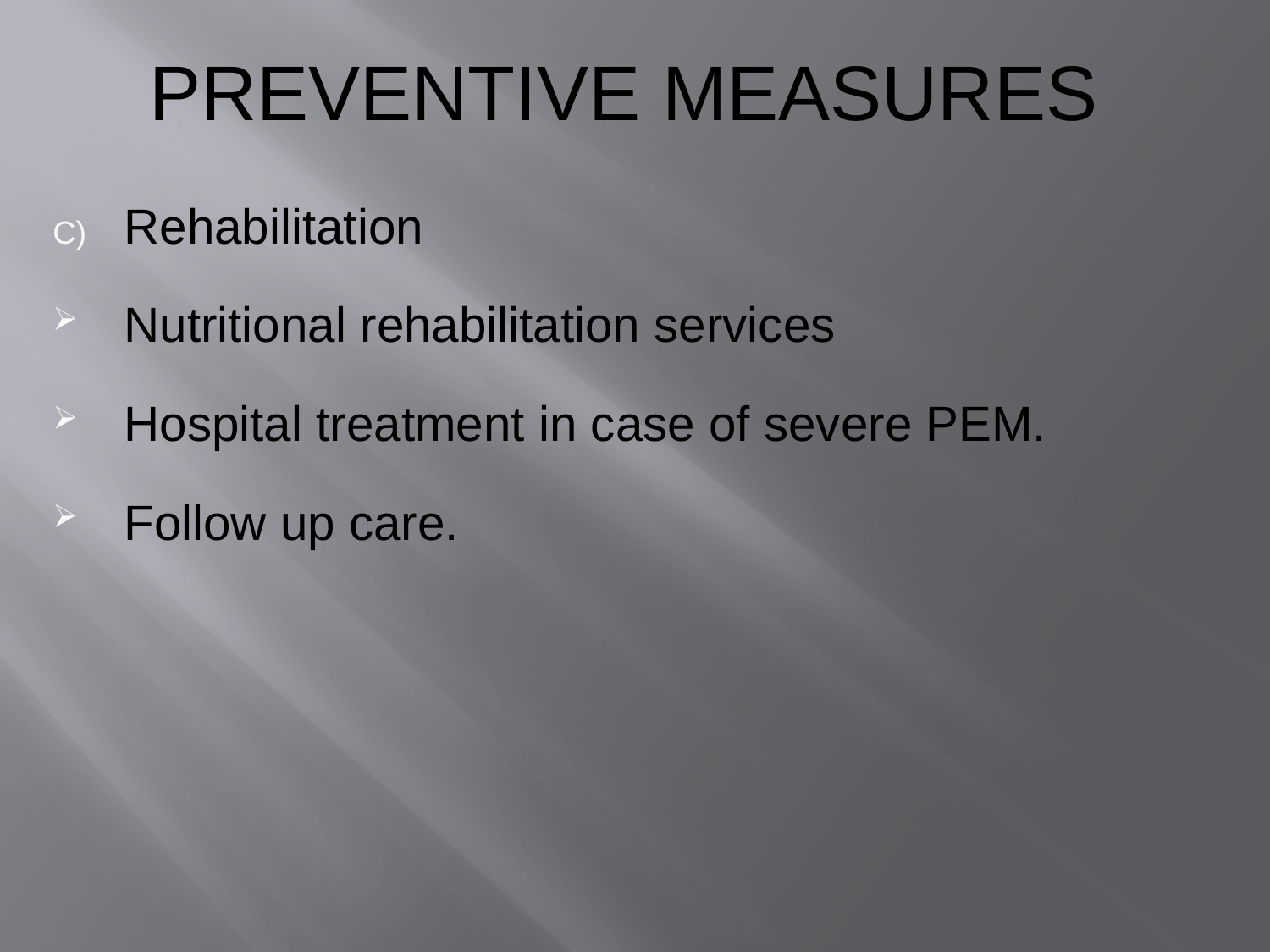

# PREVENTIVE MEASURES
Rehabilitation
Nutritional rehabilitation services
Hospital treatment in case of severe PEM.
Follow up care.